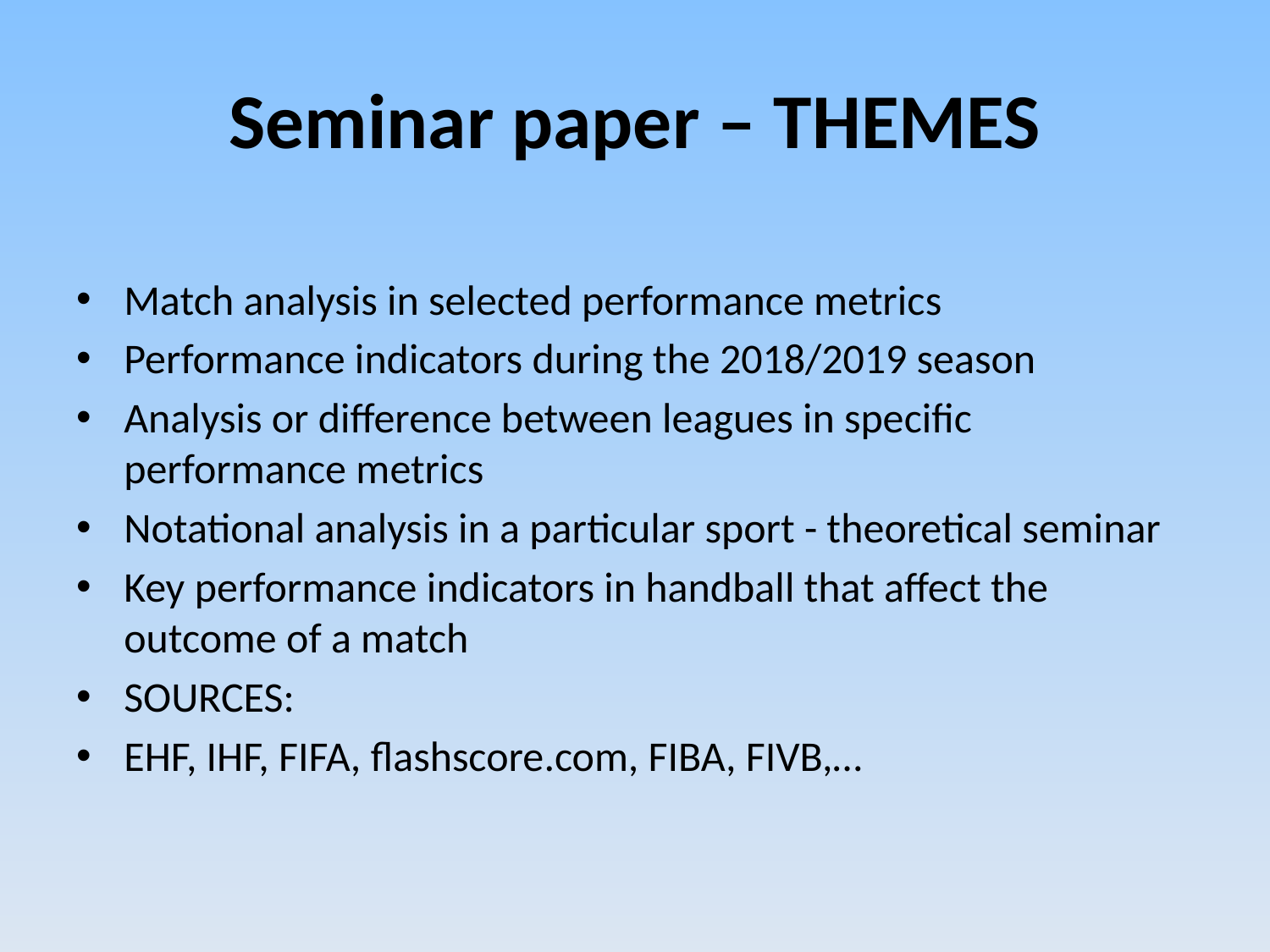

# Seminar paper – THEMES
Match analysis in selected performance metrics
Performance indicators during the 2018/2019 season
Analysis or difference between leagues in specific performance metrics
Notational analysis in a particular sport - theoretical seminar
Key performance indicators in handball that affect the outcome of a match
SOURCES:
EHF, IHF, FIFA, flashscore.com, FIBA, FIVB,…